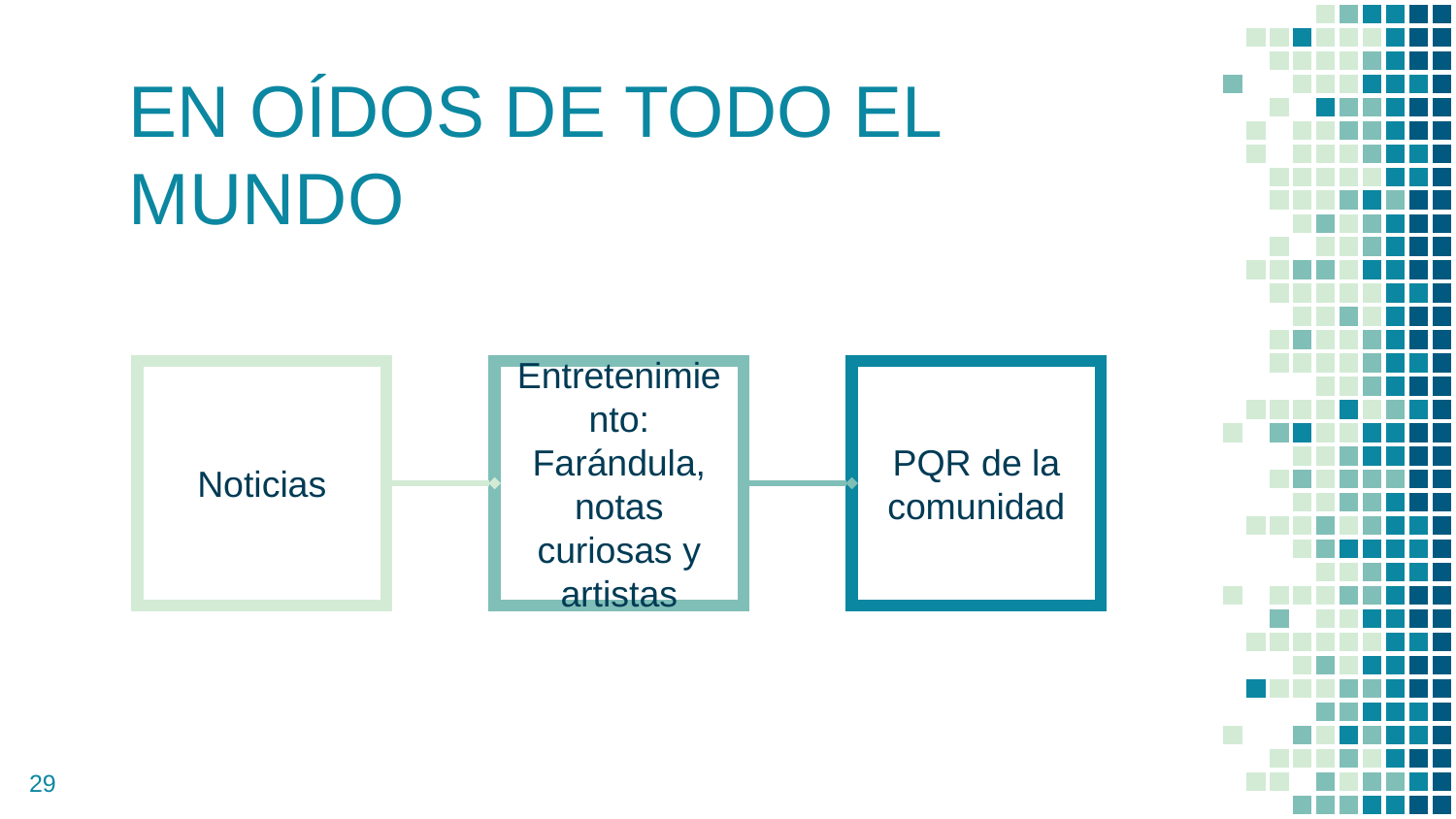

# EN OÍDOS DE TODO EL MUNDO
Noticias
PQR de la comunidad
Entretenimiento: Farándula, notas curiosas y artistas
29